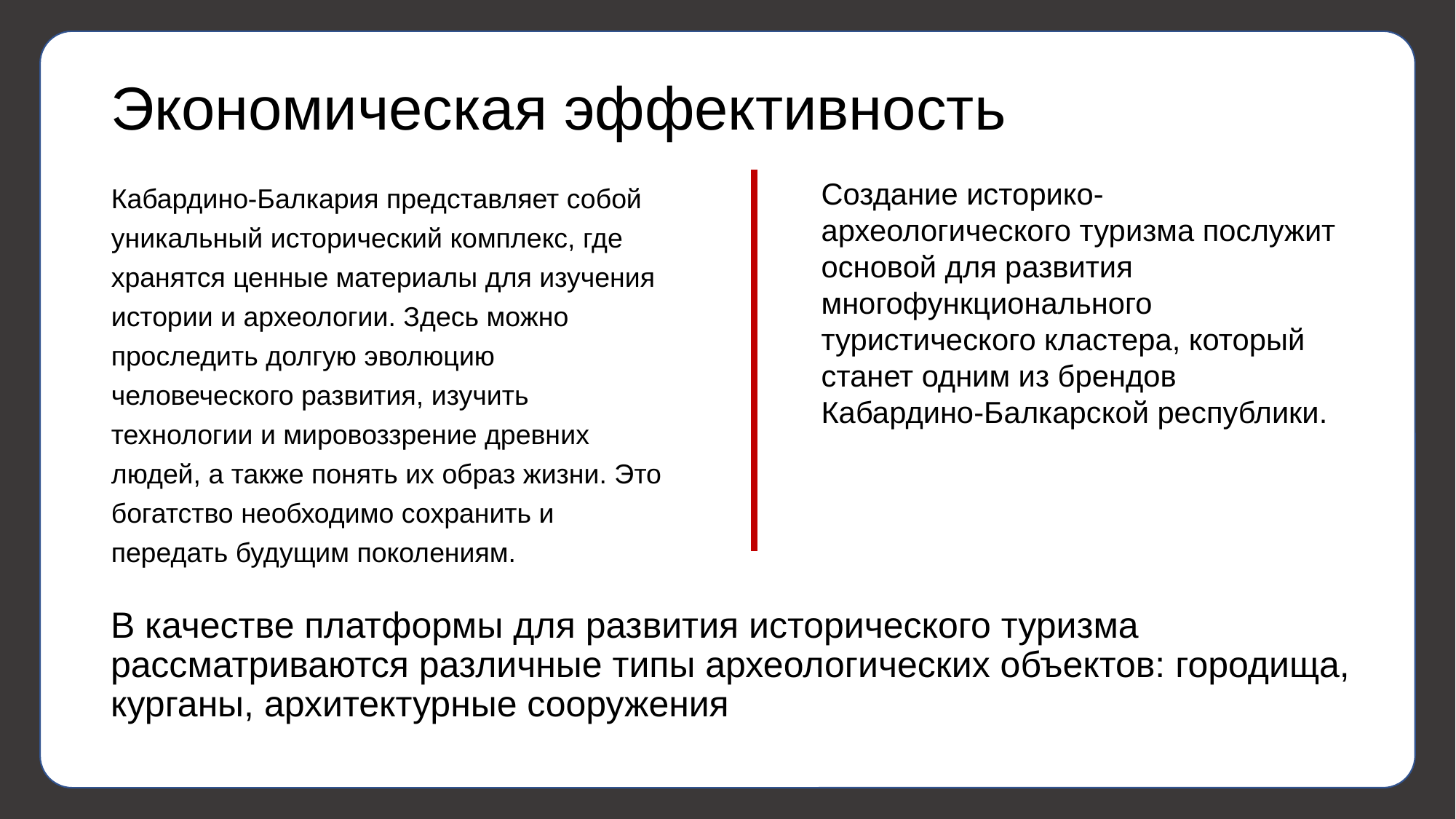

https://dostoyanieplaneti.ru/5603-urvnskiy-kurgan
# Экономическая эффективность

Кабардино-Балкария представляет собой уникальный исторический комплекс, где хранятся ценные материалы для изучения истории и археологии. Здесь можно проследить долгую эволюцию человеческого развития, изучить технологии и мировоззрение древних людей, а также понять их образ жизни. Это богатство необходимо сохранить и передать будущим поколениям.
Создание историко-археологического туризма послужит основой для развития многофункционального туристического кластера, который станет одним из брендов Кабардино-Балкарской республики.

В качестве платформы для развития исторического туризма рассматриваются различные типы археологических объектов: городища, курганы, архитектурные сооружения